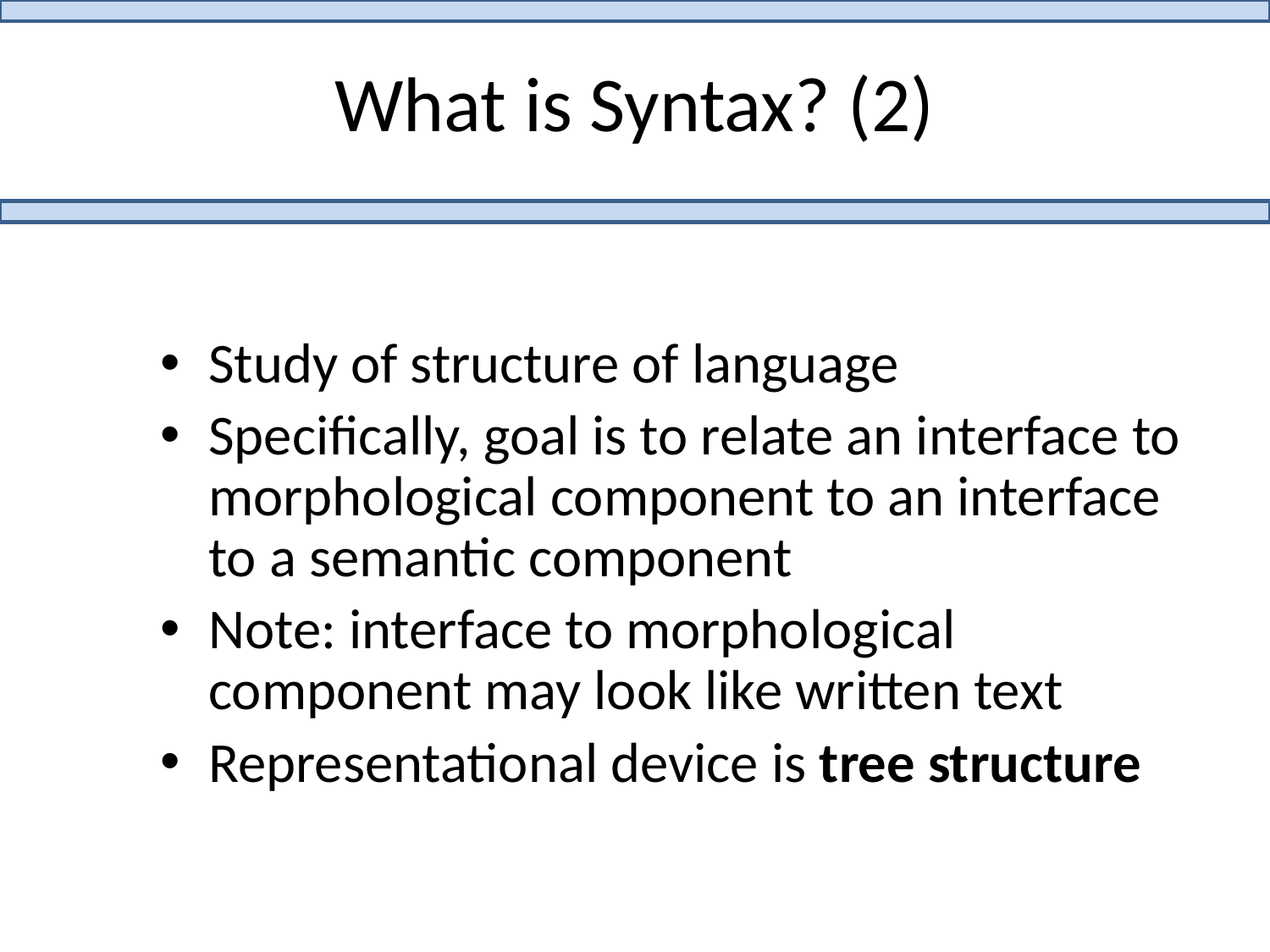

# What is Syntax? (2)
Study of structure of language
Specifically, goal is to relate an interface to morphological component to an interface to a semantic component
Note: interface to morphological component may look like written text
Representational device is tree structure